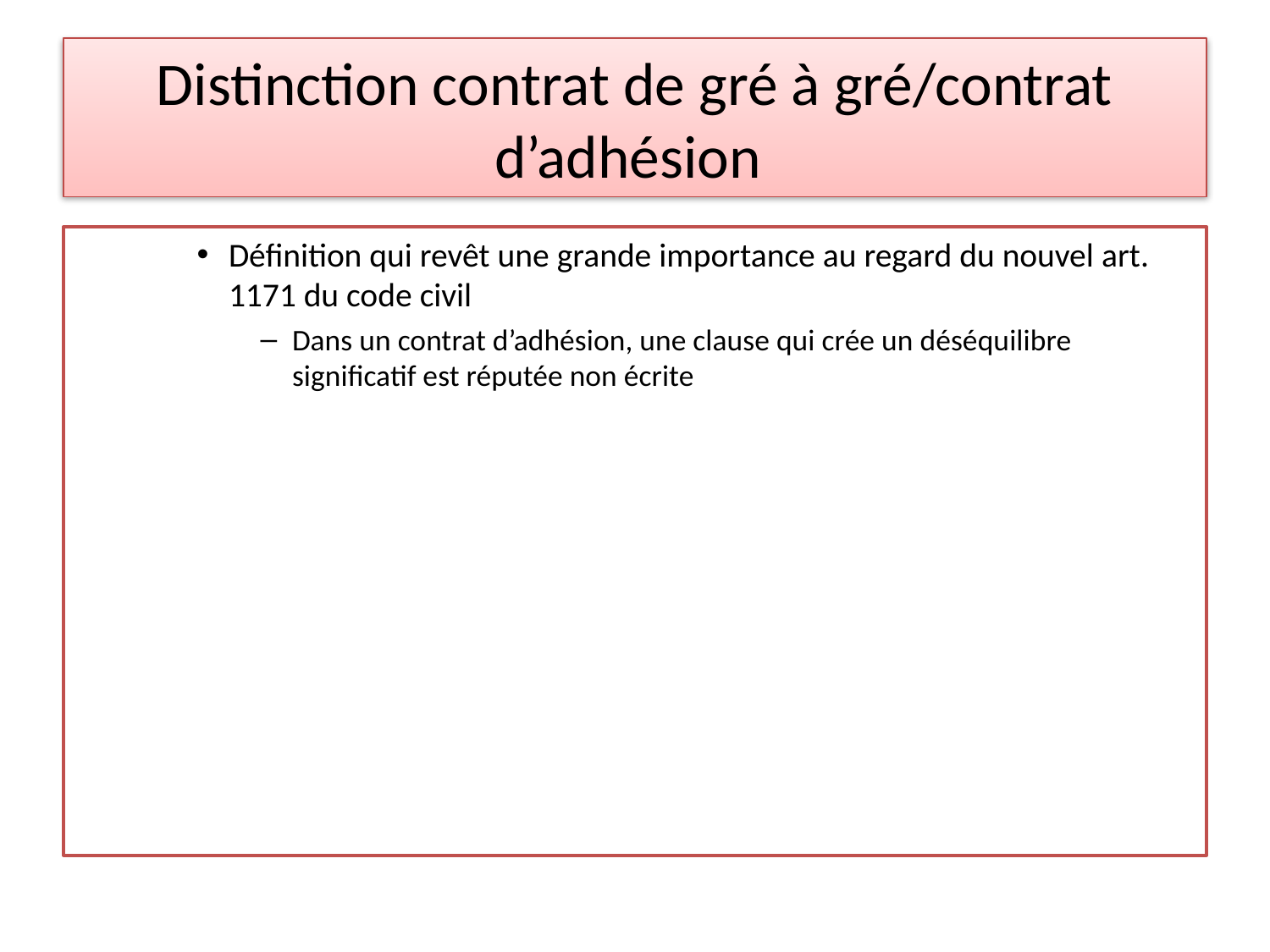

# Distinction contrat de gré à gré/contrat d’adhésion
Définition qui revêt une grande importance au regard du nouvel art. 1171 du code civil
Dans un contrat d’adhésion, une clause qui crée un déséquilibre significatif est réputée non écrite